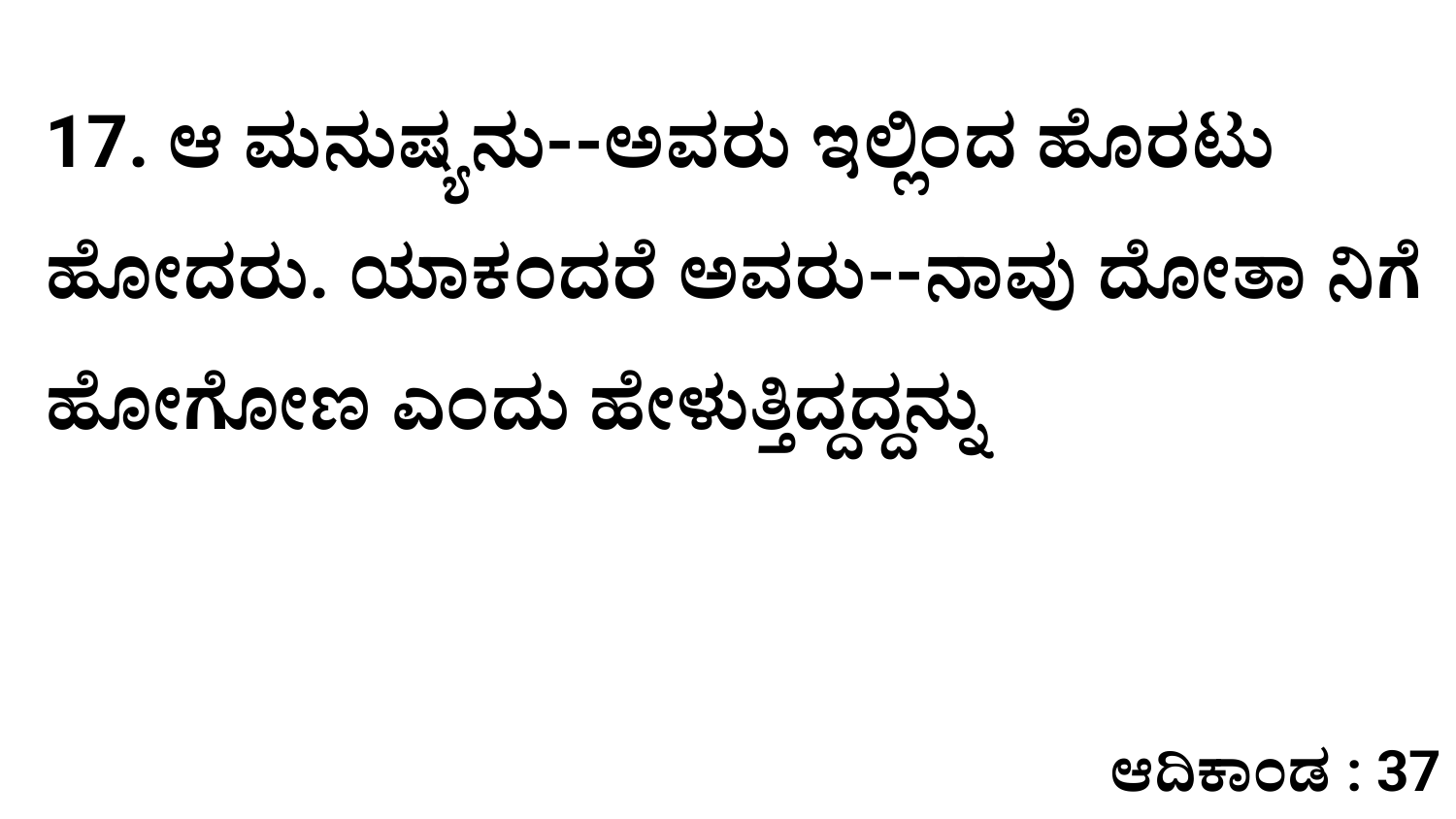

17. ಆ ಮನುಷ್ಯನು--ಅವರು ಇಲ್ಲಿಂದ ಹೊರಟು ಹೋದರು. ಯಾಕಂದರೆ ಅವರು--ನಾವು ದೋತಾ ನಿಗೆ ಹೋಗೋಣ ಎಂದು ಹೇಳುತ್ತಿದ್ದದ್ದನ್ನು
ಆದಿಕಾಂಡ : 37